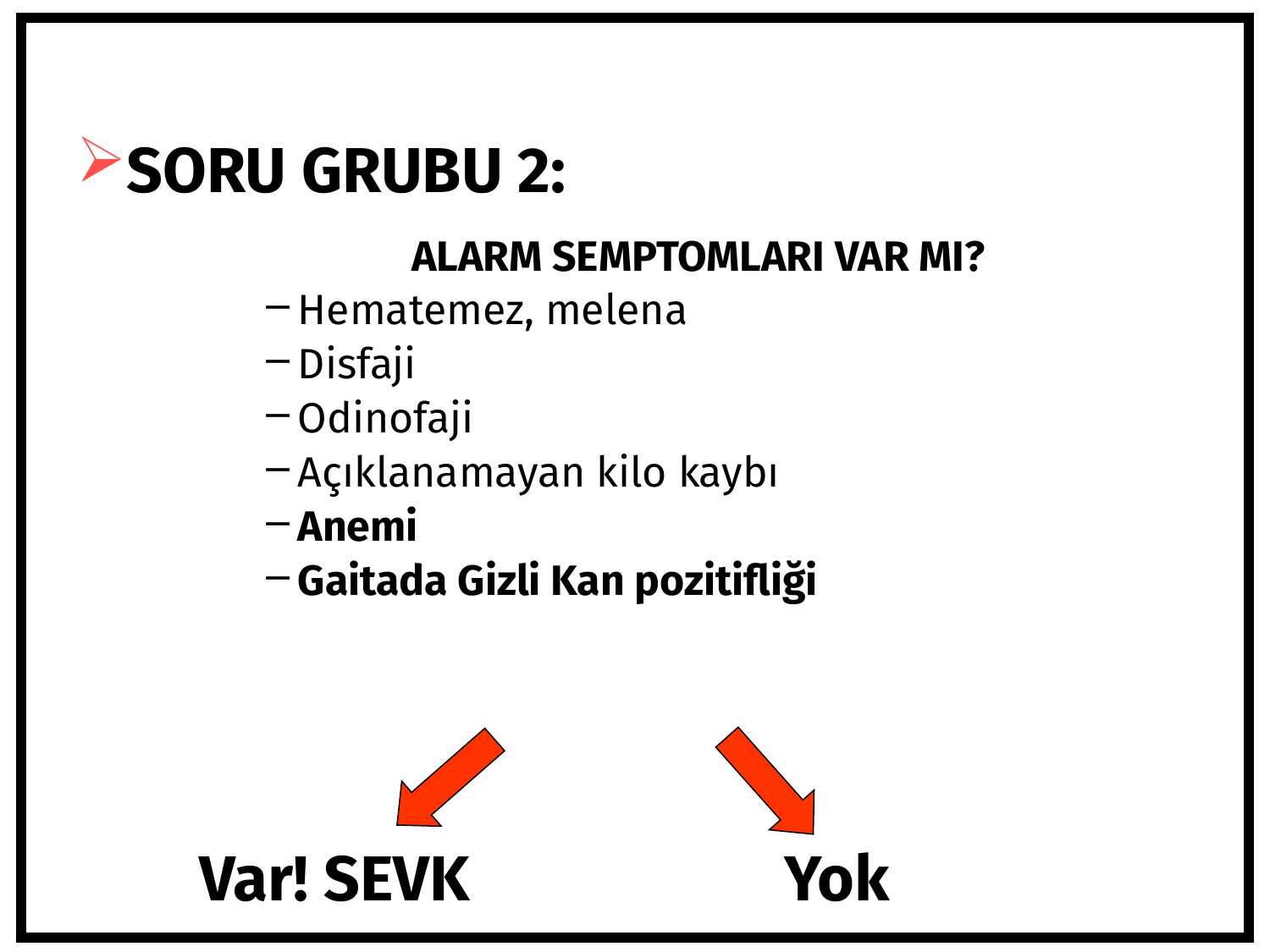

SORU GRUBU 2:
ALARM SEMPTOMLARI VAR MI?
Hematemez, melena
Disfaji
Odinofaji
Açıklanamayan kilo kaybı
Anemi
Gaitada Gizli Kan pozitifliği

Var! SEVK
Yok